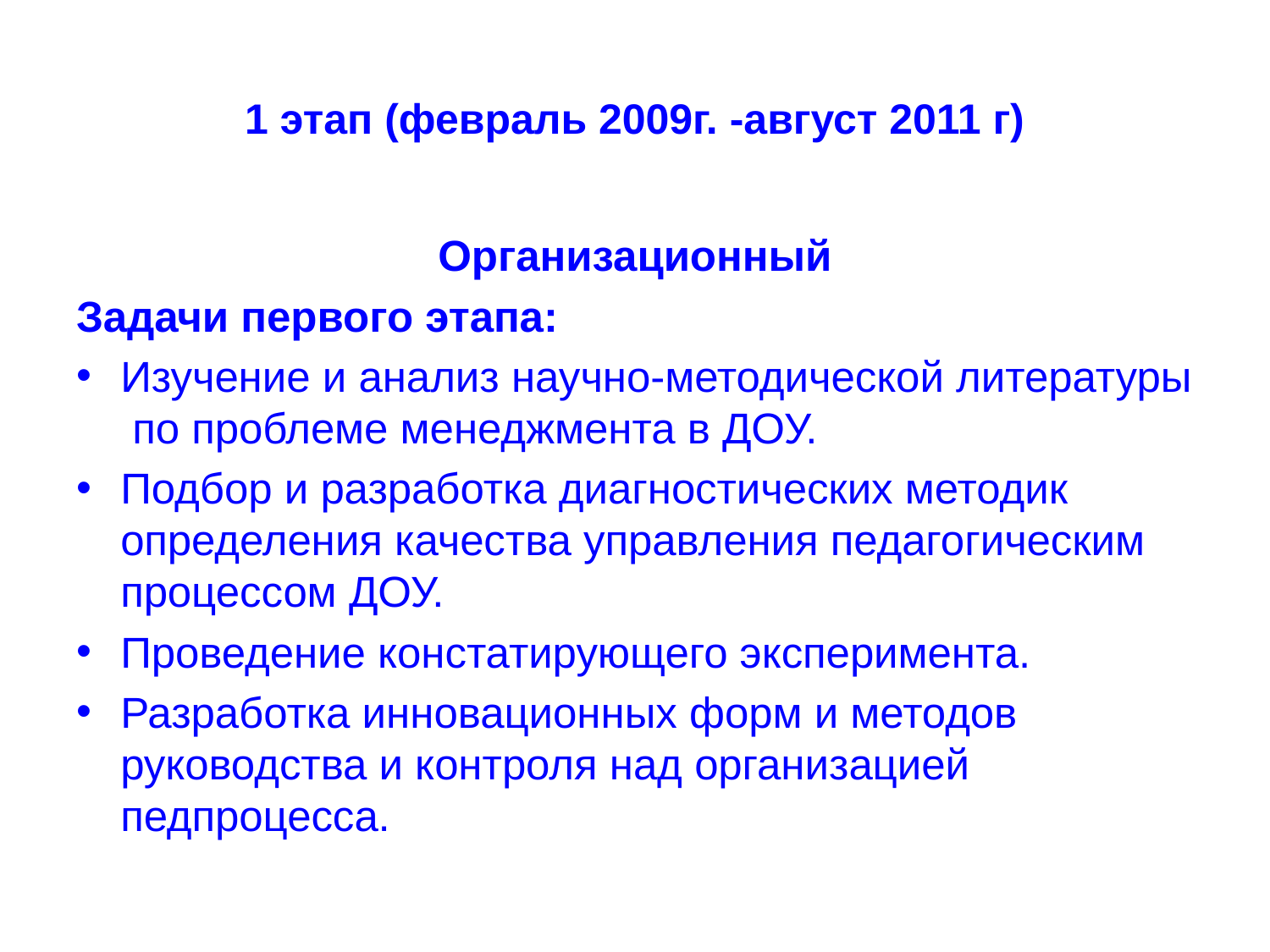

# 1 этап (февраль 2009г. -август 2011 г)
Организационный
Задачи первого этапа:
Изучение и анализ научно-методической литературы  по проблеме менеджмента в ДОУ.
Подбор и разработка диагностических методик определения качества управления педагогическим процессом ДОУ.
Проведение констатирующего эксперимента.
Разработка инновационных форм и методов руководства и контроля над организацией педпроцесса.